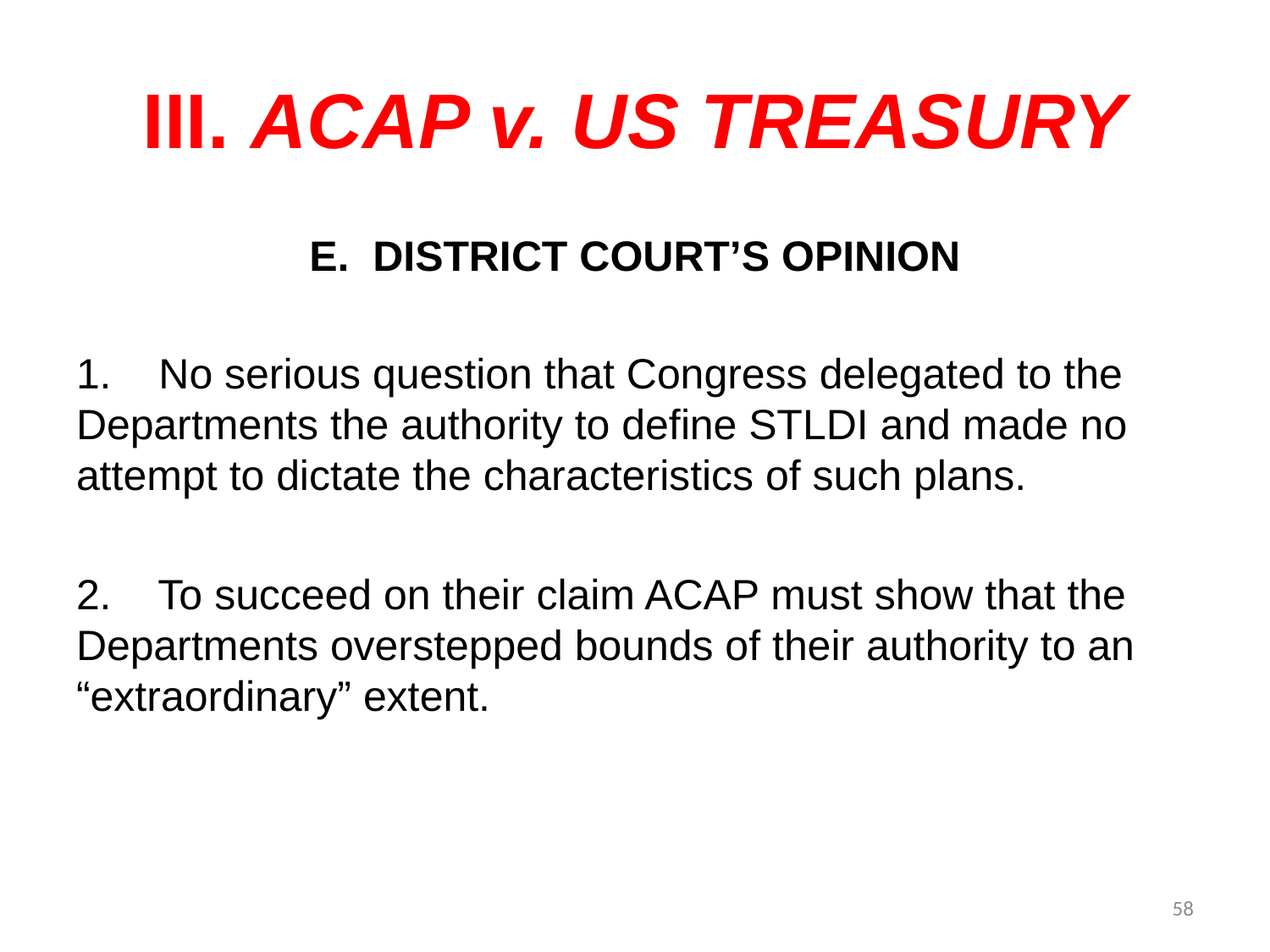

# III. ACAP v. US TREASURY
DISTRICT COURT’S OPINION

1.    No serious question that Congress delegated to the Departments the authority to define STLDI and made no attempt to dictate the characteristics of such plans.

2.    To succeed on their claim ACAP must show that the Departments overstepped bounds of their authority to an “extraordinary” extent.

58